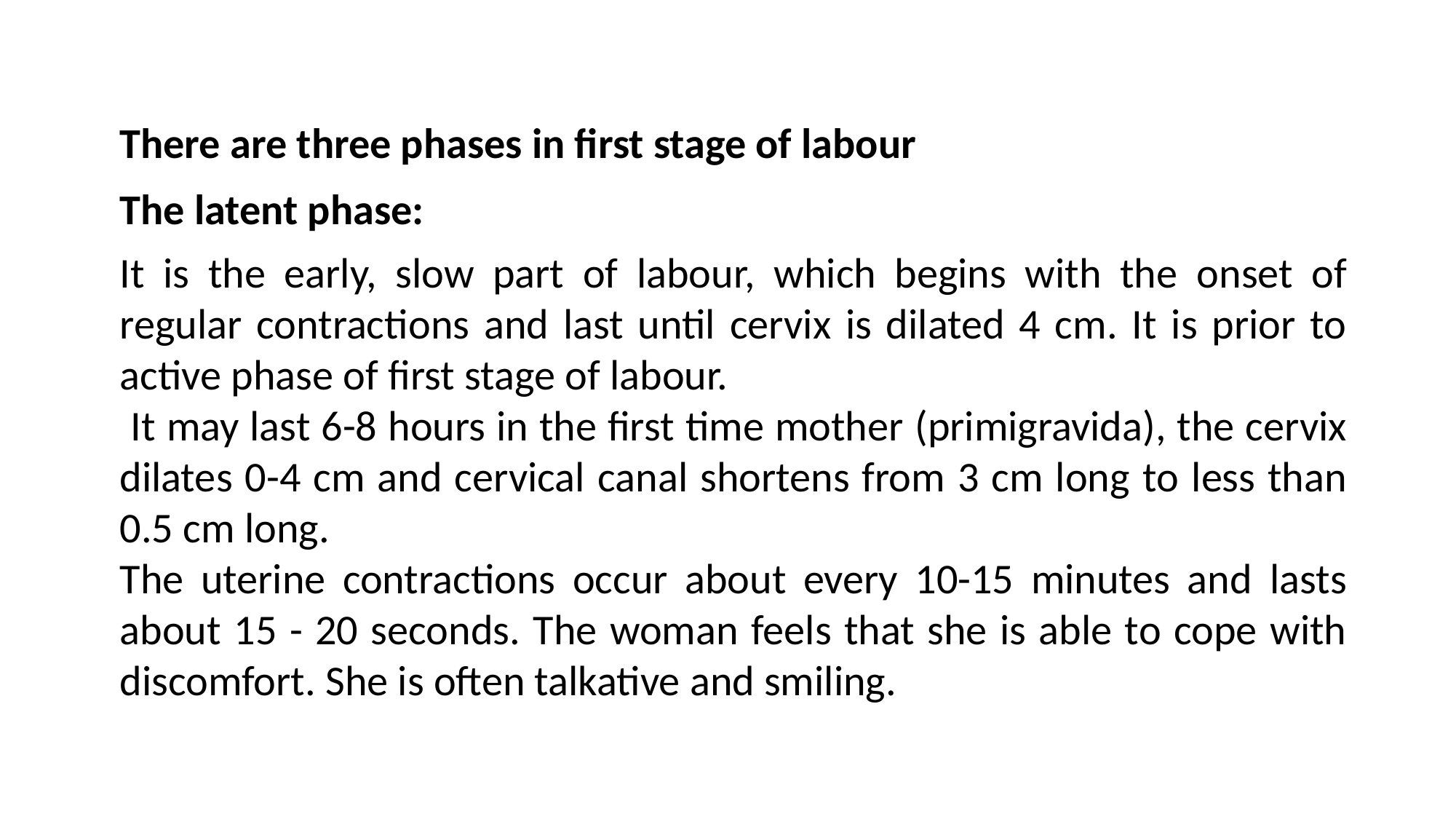

There are three phases in first stage of labour
The latent phase:
It is the early, slow part of labour, which begins with the onset of regular contractions and last until cervix is dilated 4 cm. It is prior to active phase of first stage of labour.
 It may last 6-8 hours in the first time mother (primigravida), the cervix dilates 0-4 cm and cervical canal shortens from 3 cm long to less than 0.5 cm long.
The uterine contractions occur about every 10-15 minutes and lasts about 15 - 20 seconds. The woman feels that she is able to cope with discomfort. She is often talkative and smiling.